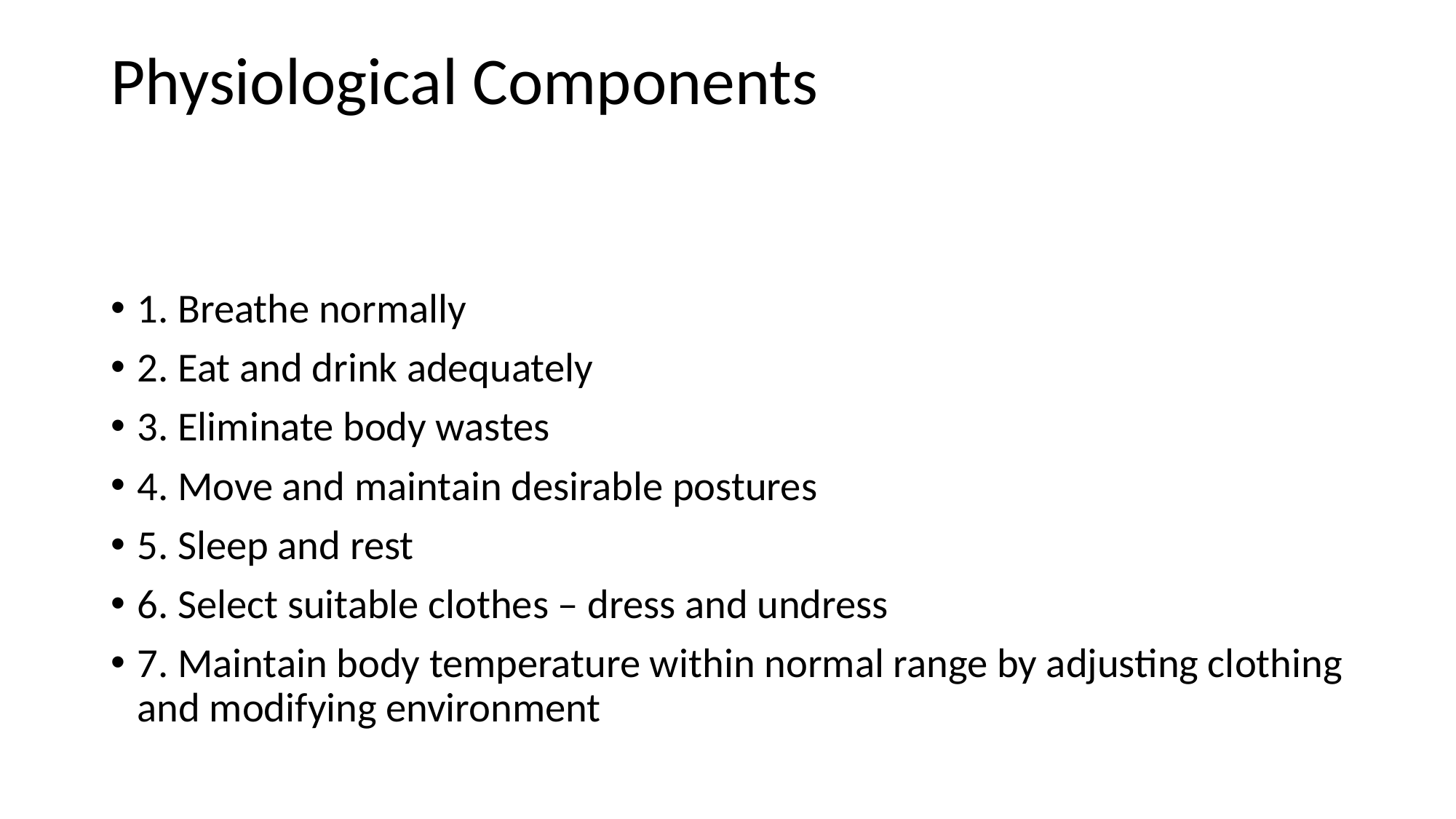

# Physiological Components

1. Breathe normally
2. Eat and drink adequately
3. Eliminate body wastes
4. Move and maintain desirable postures
5. Sleep and rest
6. Select suitable clothes – dress and undress
7. Maintain body temperature within normal range by adjusting clothing and modifying environment